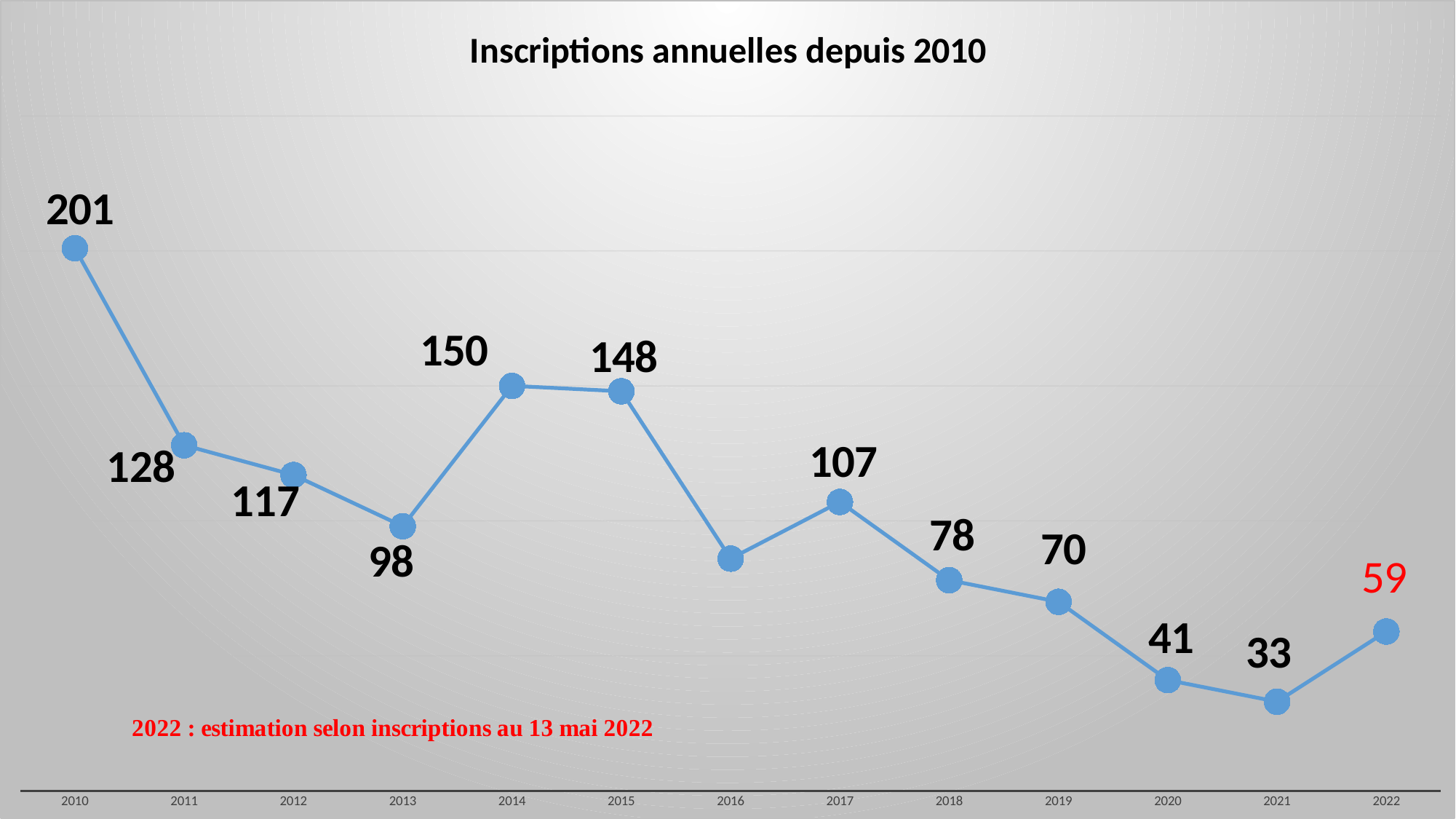

### Chart: Inscriptions annuelles depuis 2010

| Category |  |
|---|---|
| 2010 | 201.0 |
| 2011 | 128.0 |
| 2012 | 117.0 |
| 2013 | 98.0 |
| 2014 | 150.0 |
| 2015 | 148.0 |
| 2016 | 86.0 |
| 2017 | 107.0 |
| 2018 | 78.0 |
| 2019 | 70.0 |
| 2020 | 41.0 |
| 2021 | 33.0 |
| 2022 | 59.0 |